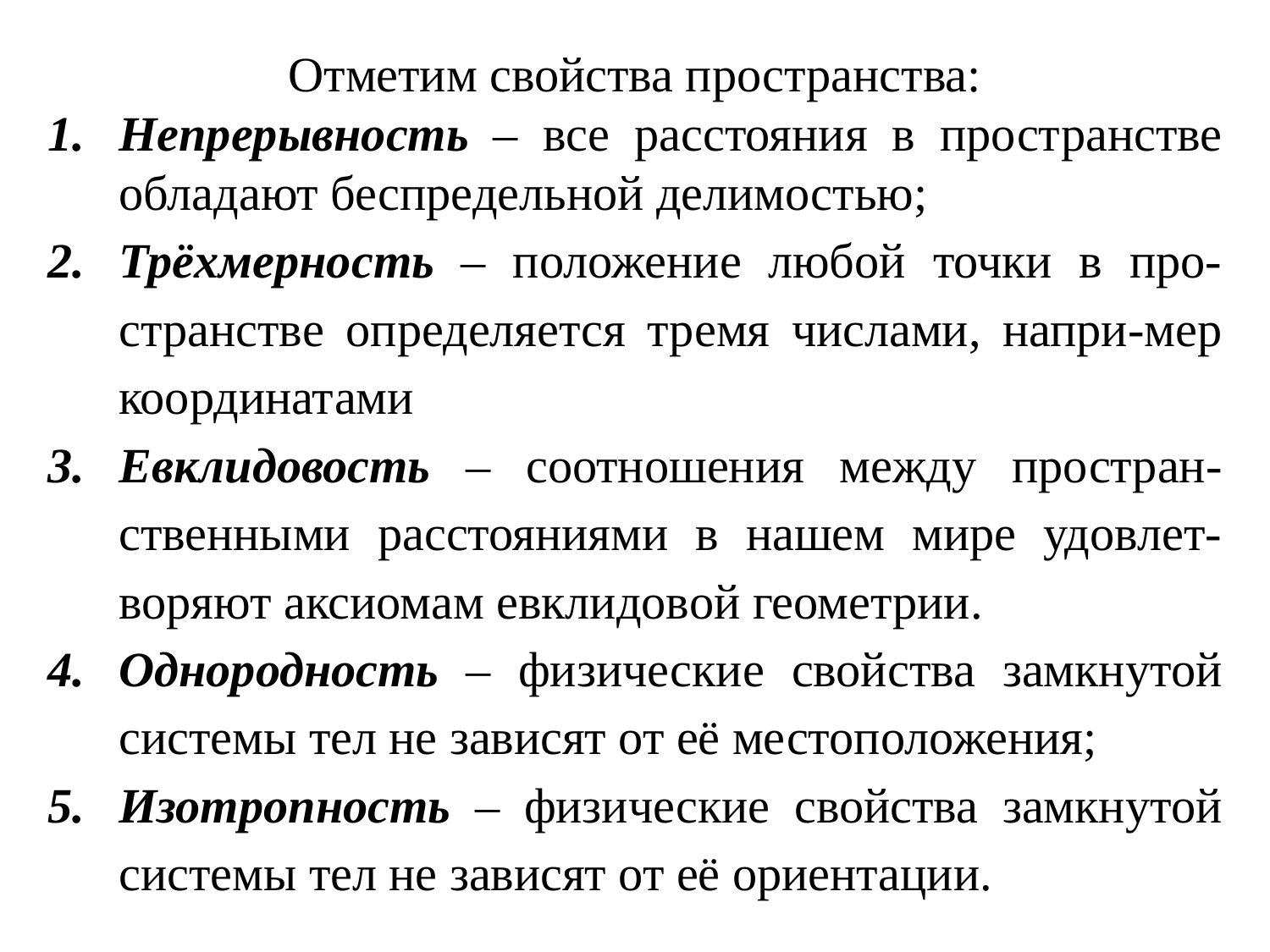

Отметим свойства пространства:
Непрерывность – все расстояния в пространстве обладают беспредельной делимостью;
Трёхмерность – положение любой точки в про-странстве определяется тремя числами, напри-мер координатами
Евклидовость – соотношения между простран-ственными расстояниями в нашем мире удовлет-воряют аксиомам евклидовой геометрии.
Однородность – физические свойства замкнутой системы тел не зависят от её местоположения;
Изотропность – физические свойства замкнутой системы тел не зависят от её ориентации.